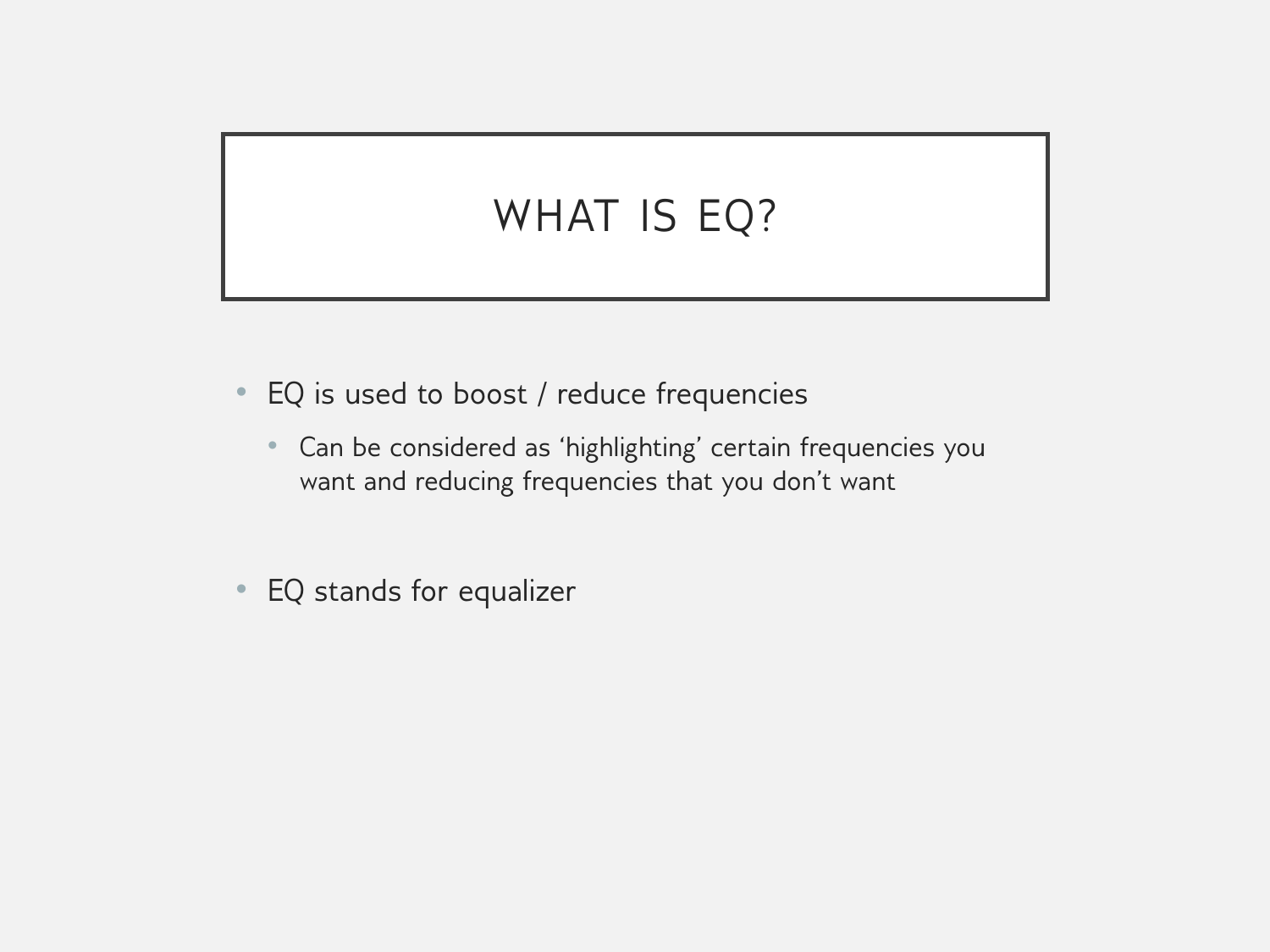

# What is EQ?
EQ is used to boost / reduce frequencies
Can be considered as ‘highlighting’ certain frequencies you want and reducing frequencies that you don’t want

EQ stands for equalizer